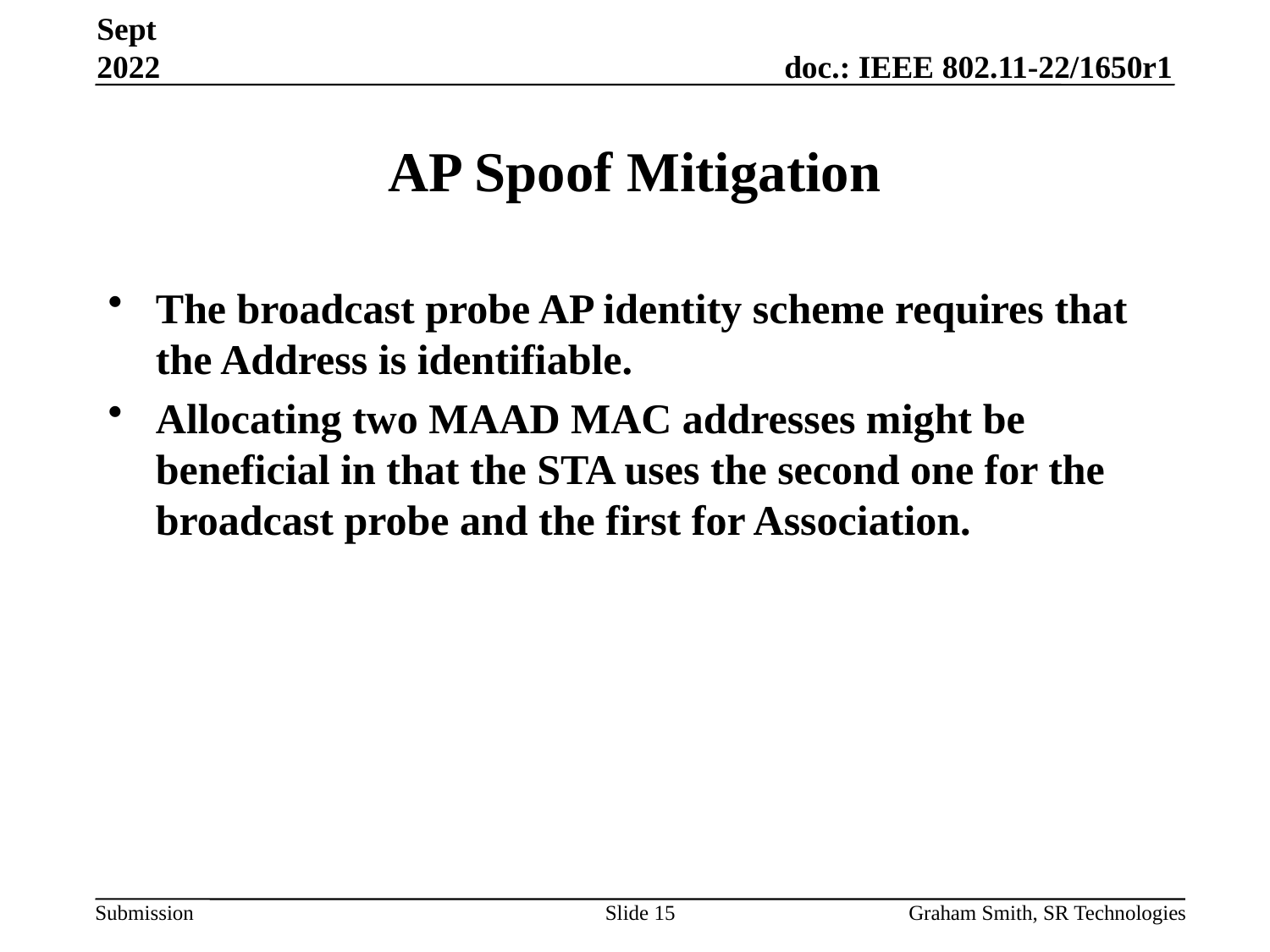

Sept 2022
# AP Spoof Mitigation
The broadcast probe AP identity scheme requires that the Address is identifiable.
Allocating two MAAD MAC addresses might be beneficial in that the STA uses the second one for the broadcast probe and the first for Association.
Slide 15
Graham Smith, SR Technologies